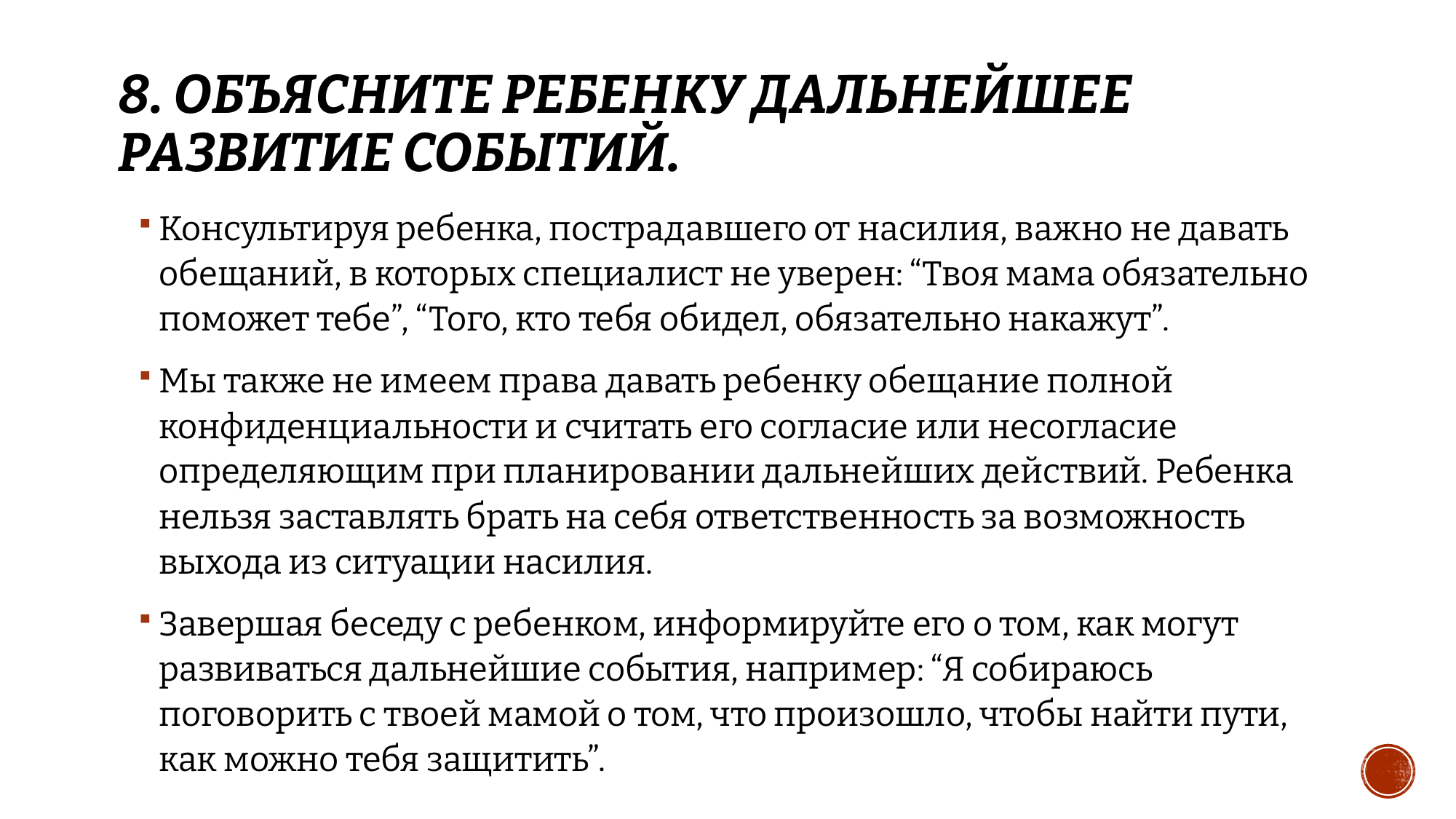

# 8. Объясните ребенку дальнейшее развитие событий.
Консультируя ребенка, пострадавшего от насилия, важно не давать обещаний, в которых специалист не уверен: “Твоя мама обязательно поможет тебе”, “Того, кто тебя обидел, обязательно накажут”.
Мы также не имеем права давать ребенку обещание полной конфиденциальности и считать его согласие или несогласие определяющим при планировании дальнейших действий. Ребенка нельзя заставлять брать на себя ответственность за возможность выхода из ситуации насилия.
Завершая беседу с ребенком, информируйте его о том, как могут развиваться дальнейшие события, например: “Я собираюсь поговорить с твоей мамой о том, что произошло, чтобы найти пути, как можно тебя защитить”.